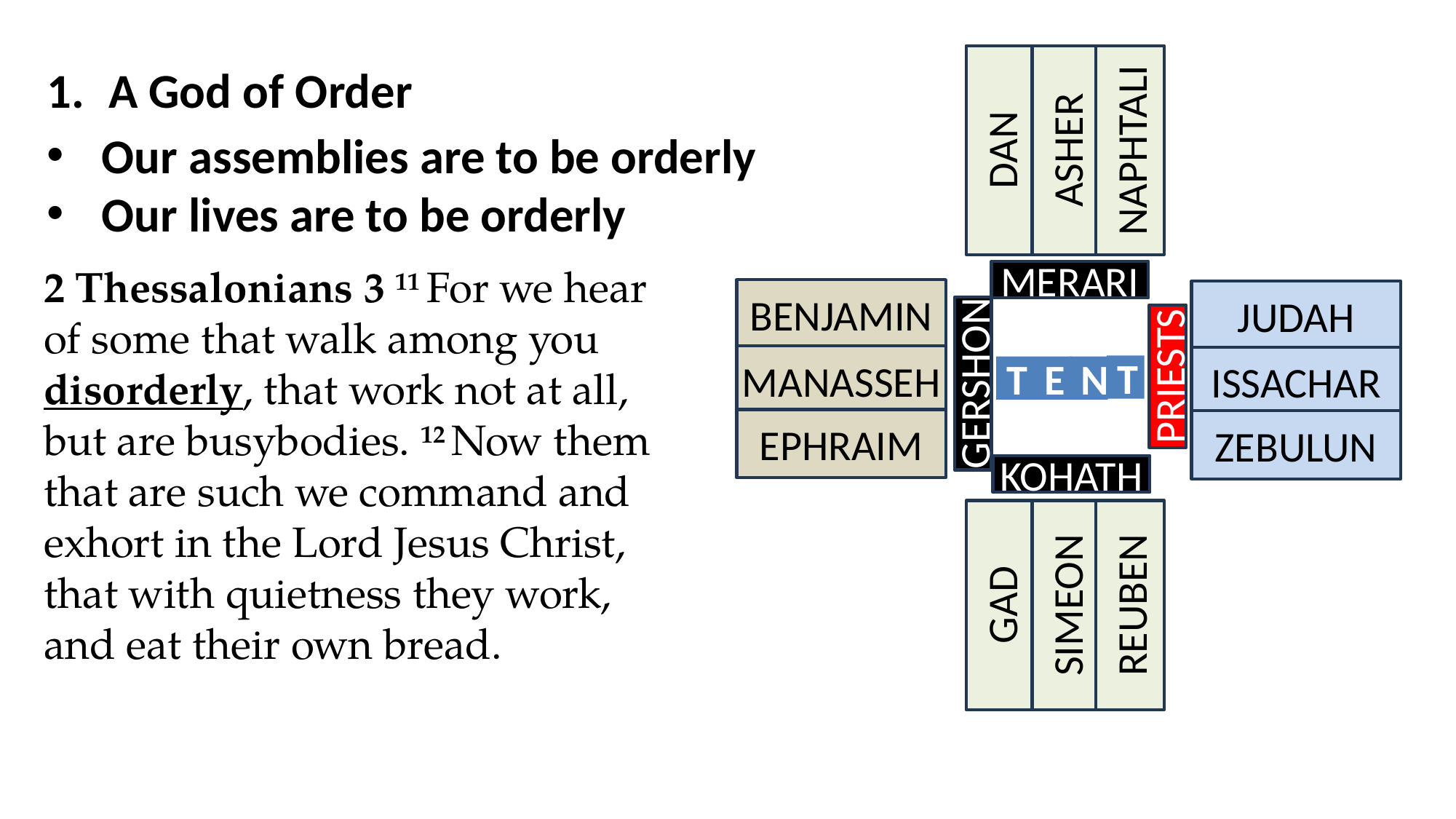

DAN
ASHER
NAPHTALI
A God of Order
Our assemblies are to be orderly
Our lives are to be orderly

2 Thessalonians 3 11 For we hear of some that walk among you disorderly, that work not at all, but are busybodies. 12 Now them that are such we command and exhort in the Lord Jesus Christ, that with quietness they work, and eat their own bread.
MERARI
BENJAMIN
MANASSEH
EPHRAIM
JUDAH
ISSACHAR
ZEBULUN
T
T
E
N
PRIESTS
GERSHON
KOHATH
GAD
SIMEON
REUBEN